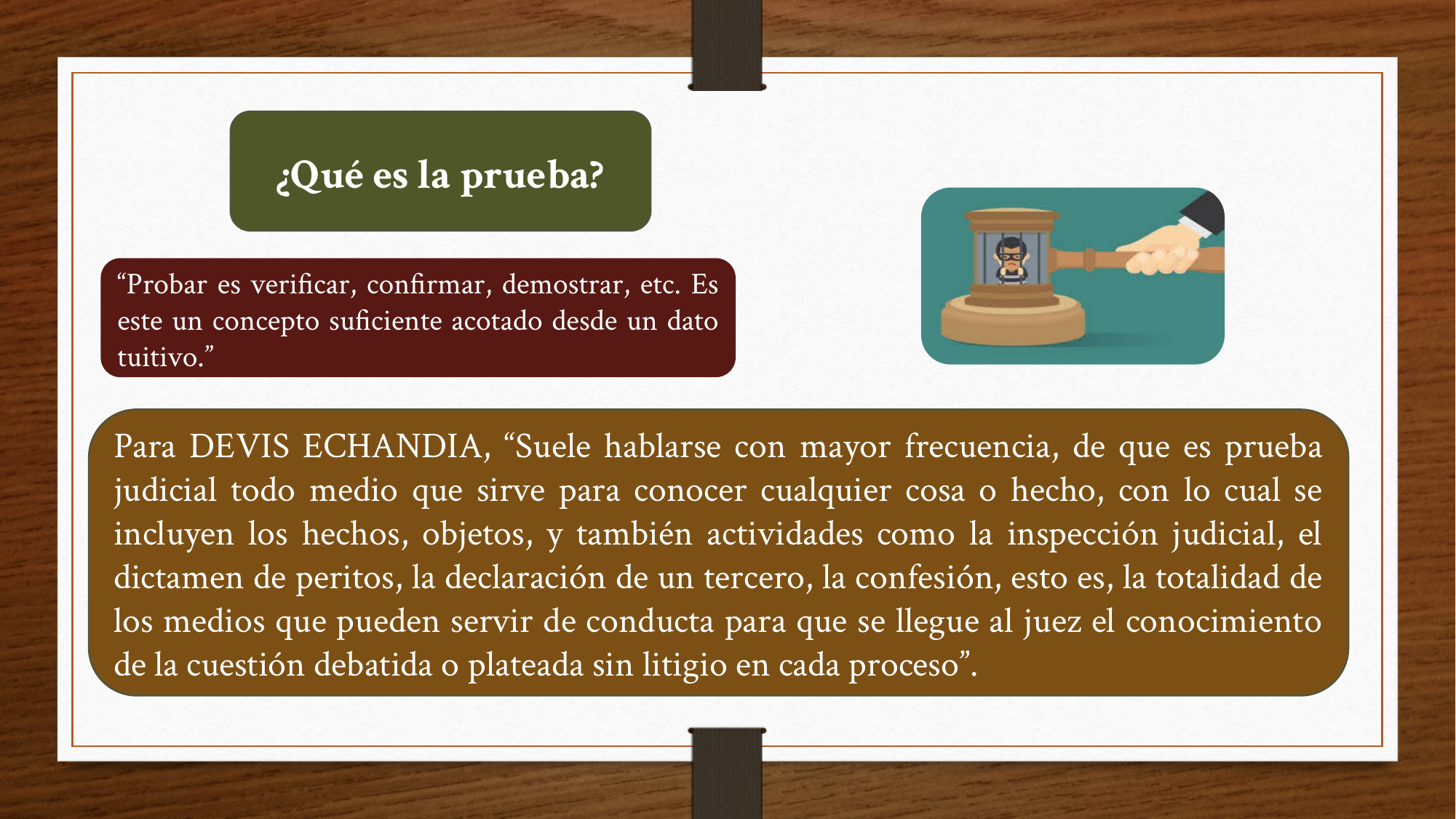

¿Qué es la prueba?

“Probar es verificar, confirmar, demostrar, etc. Es este un concepto suficiente acotado desde un dato tuitivo.”
Para DEVIS ECHANDIA, “Suele hablarse con mayor frecuencia, de que es prueba judicial todo medio que sirve para conocer cualquier cosa o hecho, con lo cual se incluyen los hechos, objetos, y también actividades como la inspección judicial, el dictamen de peritos, la declaración de un tercero, la confesión, esto es, la totalidad de los medios que pueden servir de conducta para que se llegue al juez el conocimiento de la cuestión debatida o plateada sin litigio en cada proceso”.